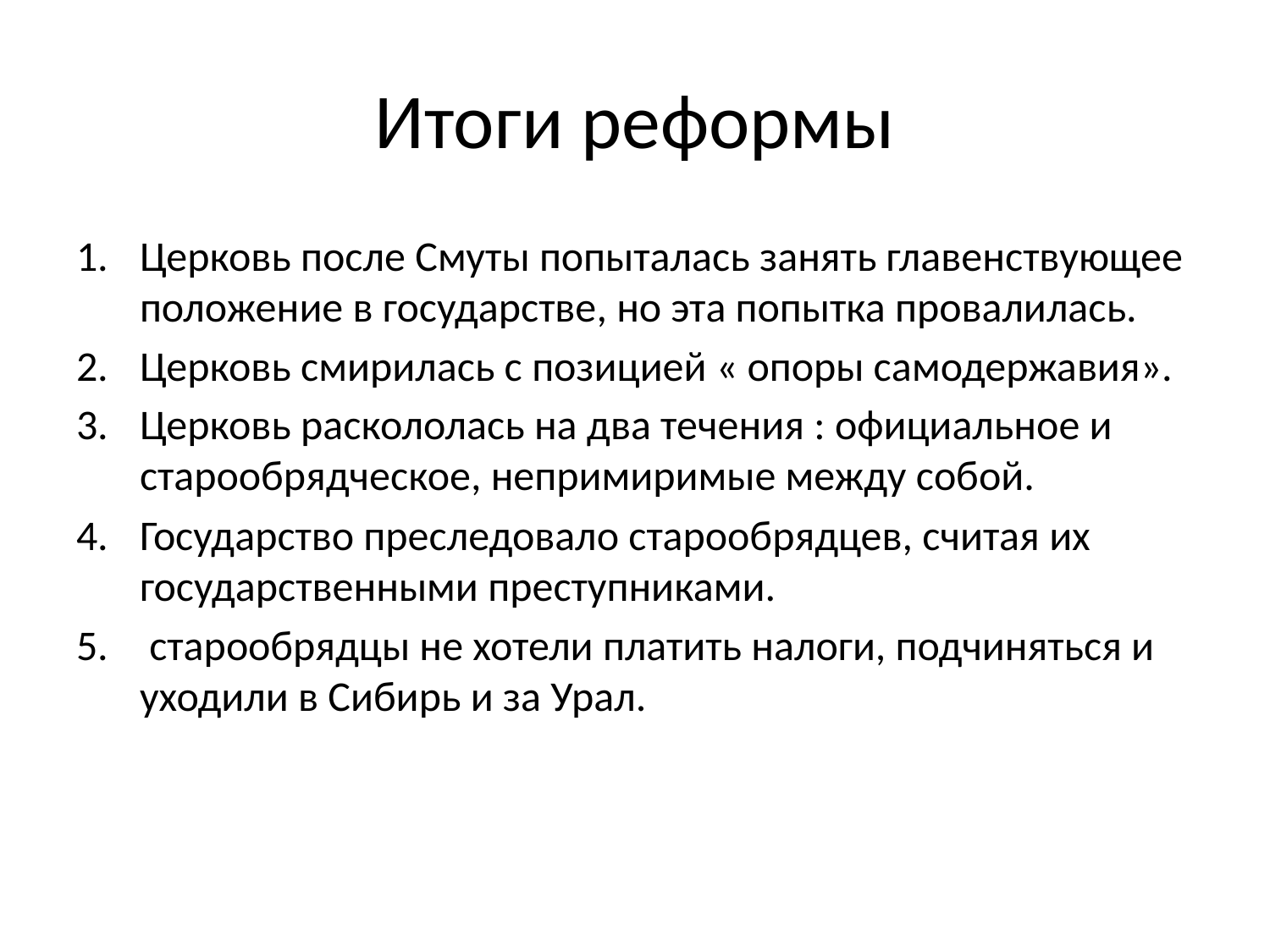

# Итоги реформы
Церковь после Смуты попыталась занять главенствующее положение в государстве, но эта попытка провалилась.
Церковь смирилась с позицией « опоры самодержавия».
Церковь раскололась на два течения : официальное и старообрядческое, непримиримые между собой.
Государство преследовало старообрядцев, считая их государственными преступниками.
 старообрядцы не хотели платить налоги, подчиняться и уходили в Сибирь и за Урал.